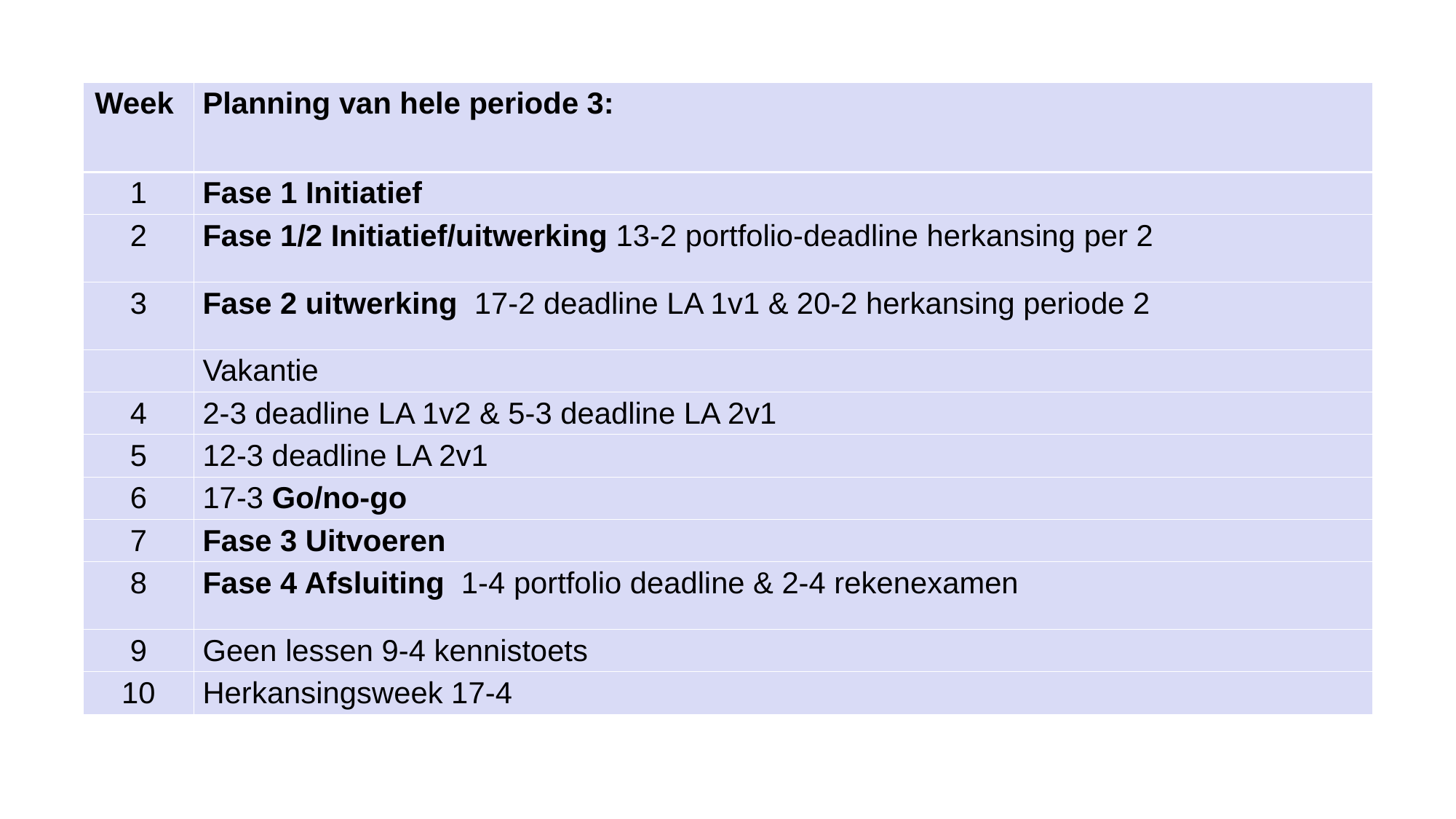

| Week ​ | ​Planning van hele periode 3: |
| --- | --- |
| 1​ | Fase 1 Initiatief​ |
| 2​ | Fase 1/2 Initiatief/uitwerking 13-2 portfolio-deadline herkansing per 2​ |
| 3​ | Fase 2 uitwerking  17-2 deadline LA 1v1 & 20-2 herkansing periode 2​ |
| ​ | Vakantie ​ |
| 4​ | 2-3 deadline LA 1v2 & 5-3 deadline LA 2v1​ |
| 5​ | 12-3 deadline LA 2v1​ |
| 6​ | 17-3 Go/no-go ​ |
| 7​ | Fase 3 Uitvoeren ​ |
| 8​ | Fase 4 Afsluiting  1-4 portfolio deadline & 2-4 rekenexamen ​ |
| 9​ | Geen lessen 9-4 kennistoets​ |
| 10​ | Herkansingsweek 17-4​ |